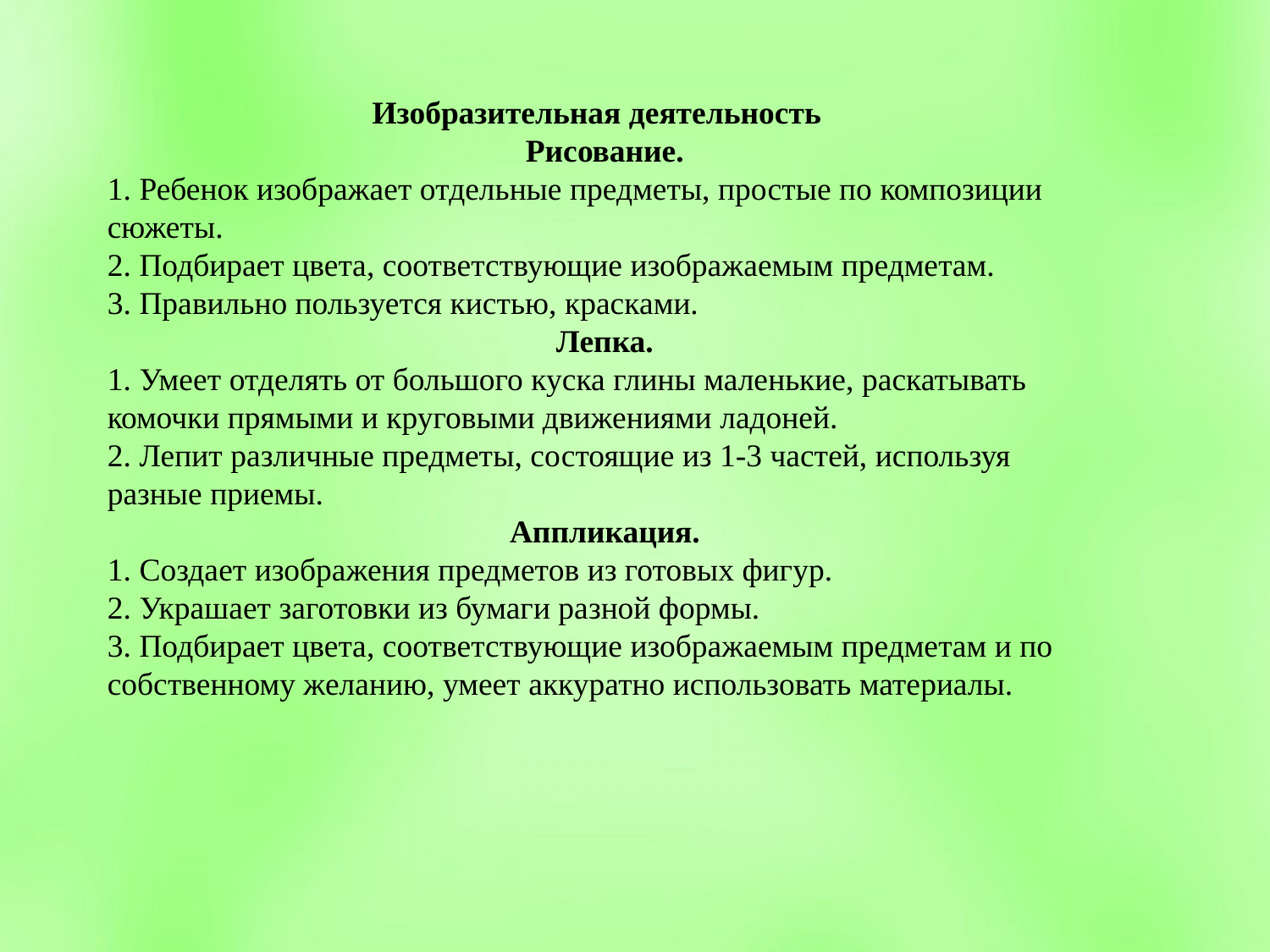

Изобразительная деятельность
Рисование.
1. Ребенок изображает отдельные предметы, простые по композиции сюжеты.
2. Подбирает цвета, соответствующие изображаемым предметам.
3. Правильно пользуется кистью, красками.
Лепка.
1. Умеет отделять от большого куска глины маленькие, раскатывать комочки прямыми и круговыми движениями ладоней.
2. Лепит различные предметы, состоящие из 1-3 частей, используя разные приемы.
Аппликация.
1. Создает изображения предметов из готовых фигур.
2. Украшает заготовки из бумаги разной формы.
3. Подбирает цвета, соответствующие изображаемым предметам и по собственному желанию, умеет аккуратно использовать материалы.